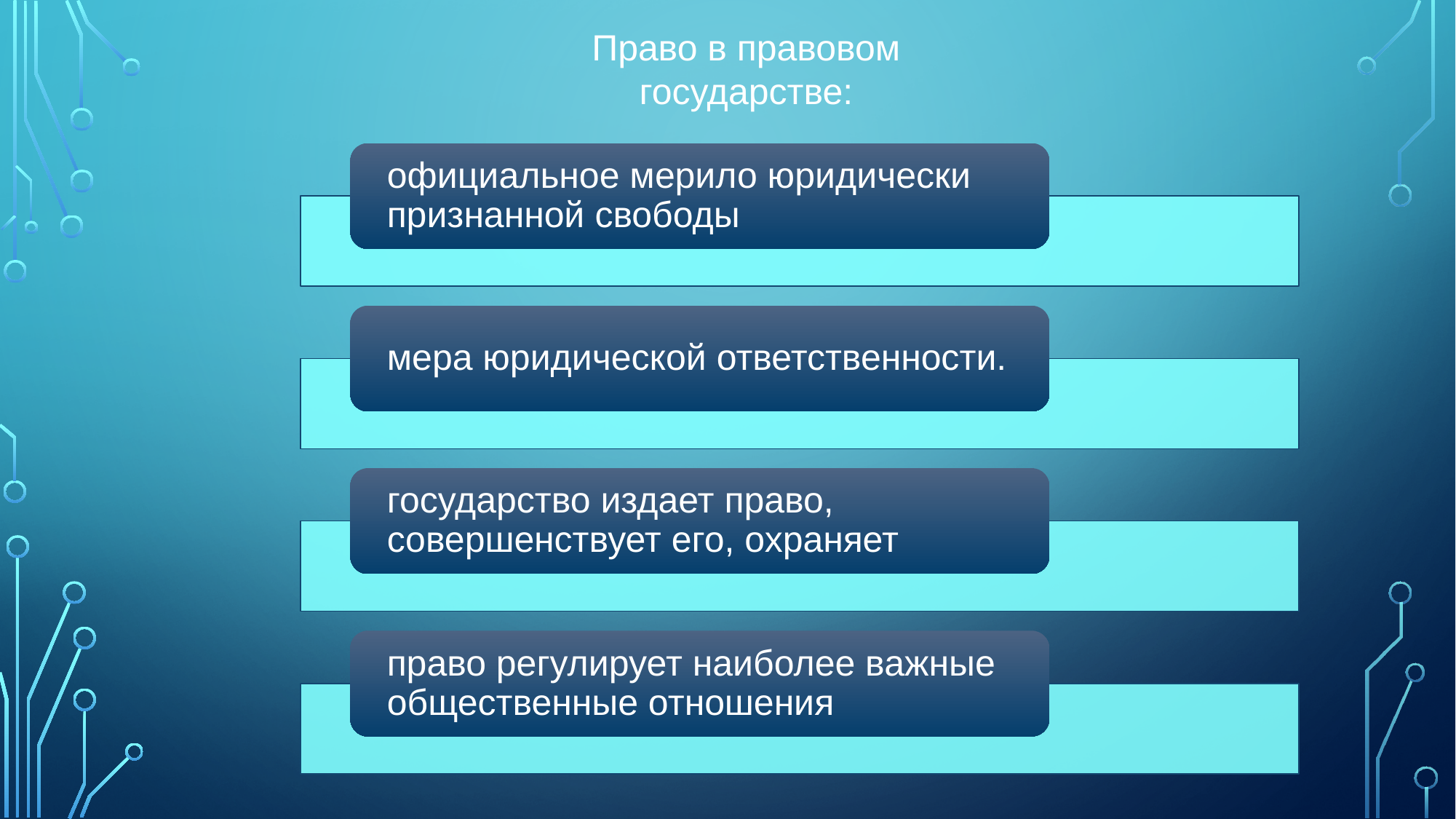

Право в правовом государстве:

официальное мерило юридически признанной свободы
мера юридической ответственности.
государство издает право, совершенствует его, охраняет
право регулирует наиболее важные общественные отношения